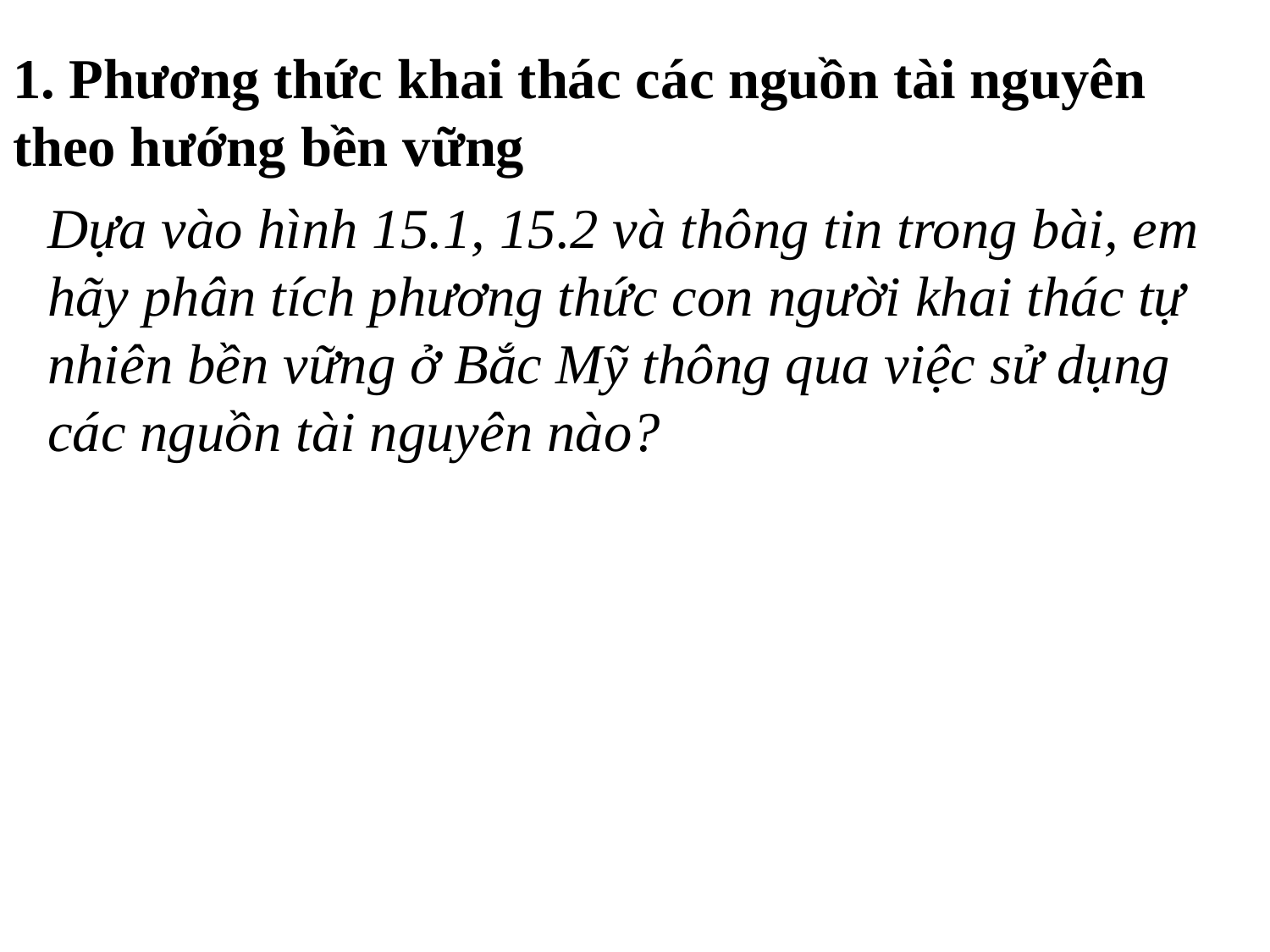

1. Phương thức khai thác các nguồn tài nguyên theo hướng bền vững
Dựa vào hình 15.1, 15.2 và thông tin trong bài, em hãy phân tích phương thức con người khai thác tự nhiên bền vững ở Bắc Mỹ thông qua việc sử dụng các nguồn tài nguyên nào?